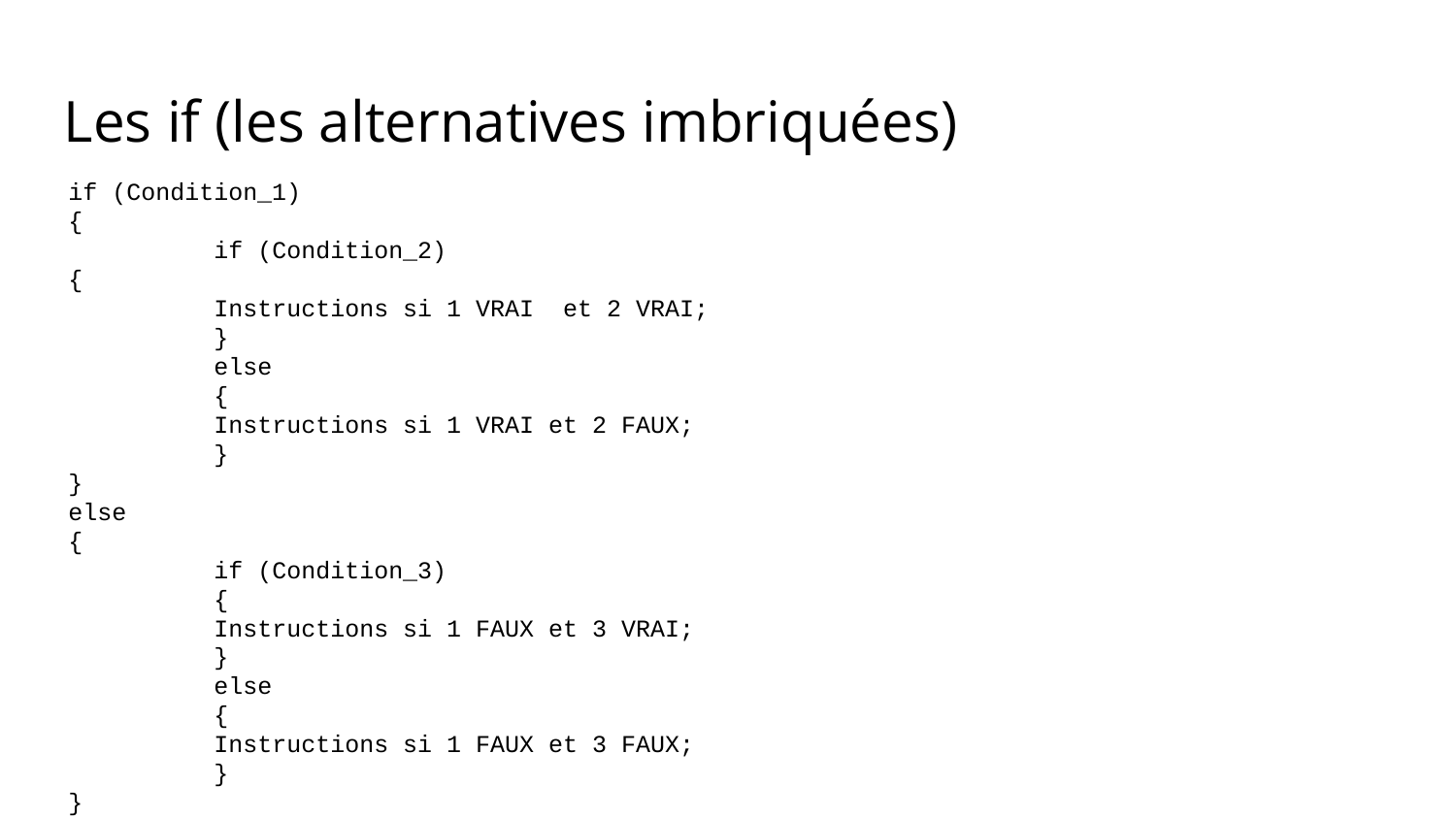

Les if (les alternatives imbriquées)
if (Condition_1)
{
   	if (Condition_2)
{
      	Instructions si 1 VRAI  et 2 VRAI;
   	}
   	else
   	{
      	Instructions si 1 VRAI et 2 FAUX;
   	}
}
else
{
   	if (Condition_3)
   	{
      	Instructions si 1 FAUX et 3 VRAI;
   	}
   	else
   	{
      	Instructions si 1 FAUX et 3 FAUX;
   	}
}